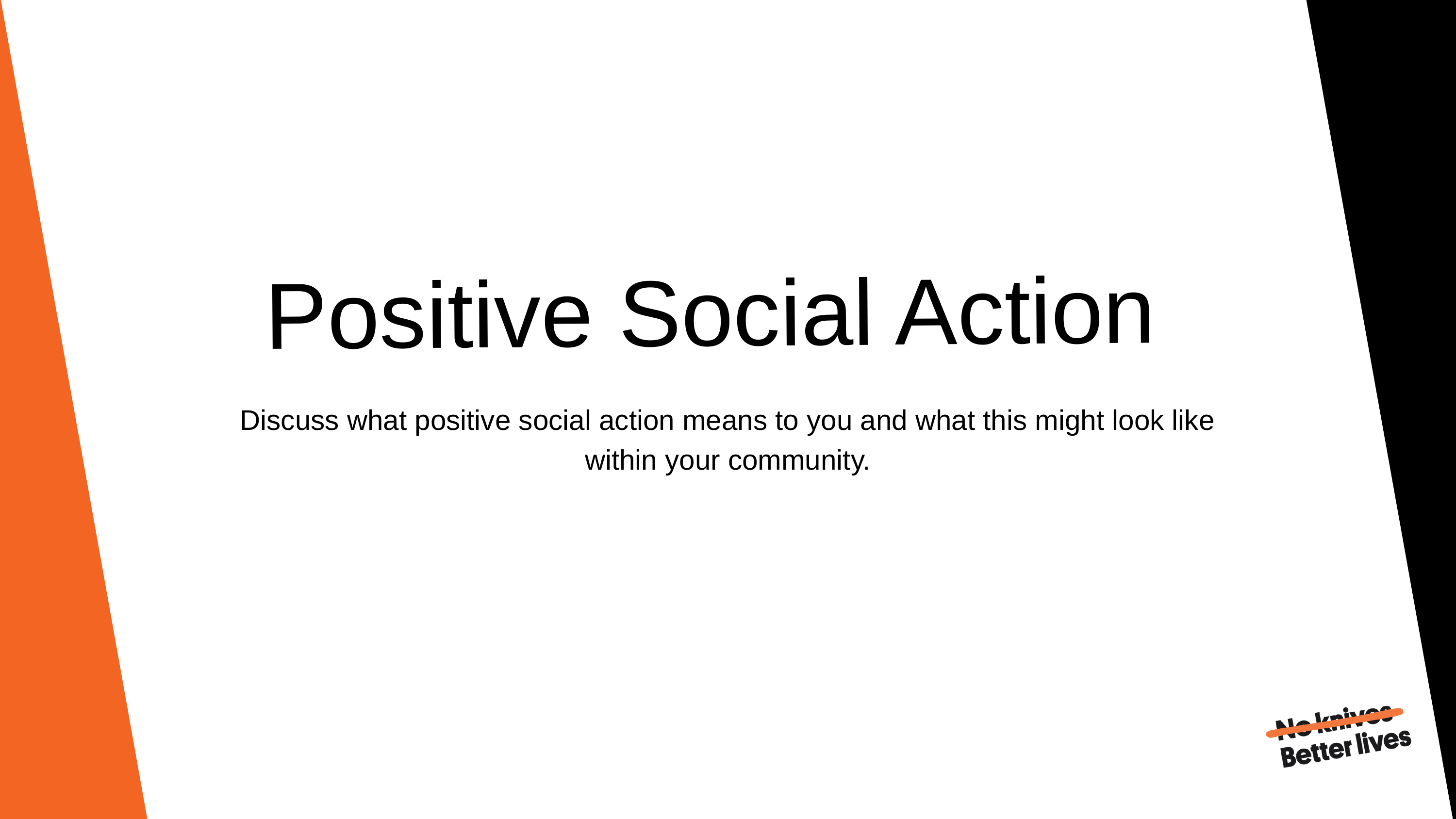

Positive Social Action

Discuss what positive social action means to you and what this might look like within your community.